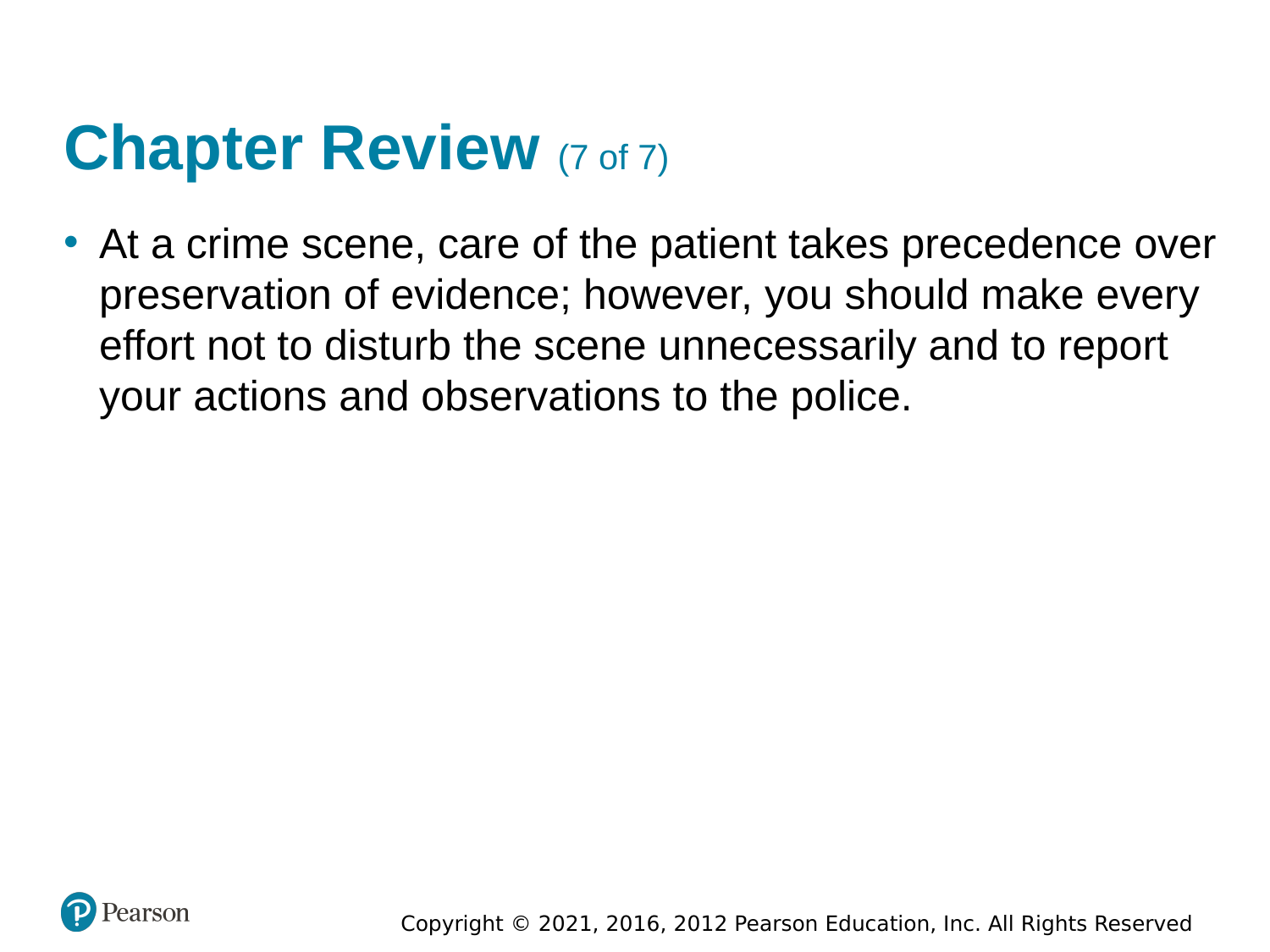

# Chapter Review (7 of 7)
At a crime scene, care of the patient takes precedence over preservation of evidence; however, you should make every effort not to disturb the scene unnecessarily and to report your actions and observations to the police.